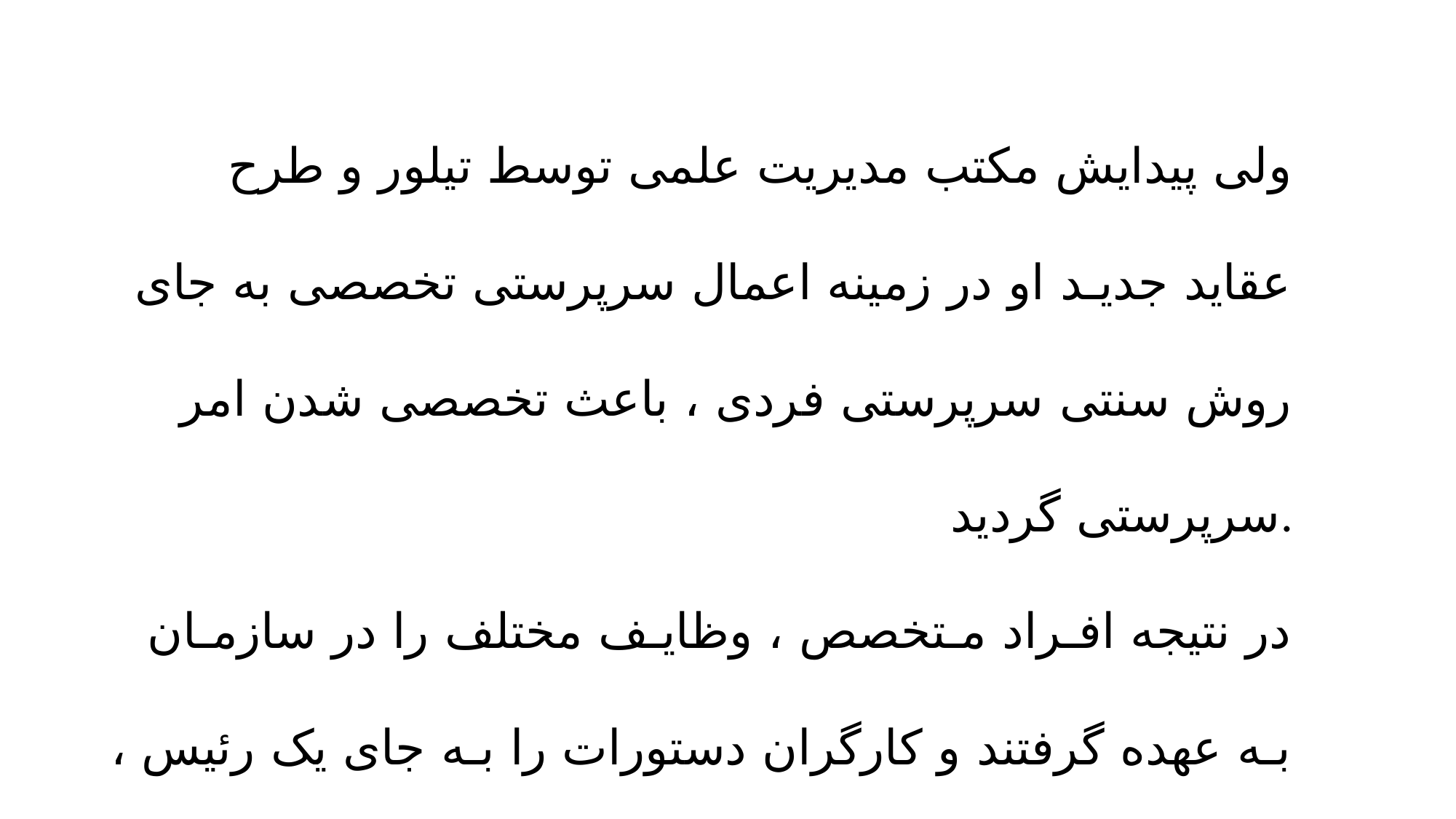

ولی پیدایش مکتب مدیریت علمی توسط تیلور و طرح عقاید جدیـد او در زمینه اعمال سرپرستی تخصصی به جای روش سنتی سرپرستی فردی ، باعث تخصصی شدن امر سرپرستی گردید.
در نتیجه افـراد مـتخصص ، وظایـف مختلف را در سازمـان بـه عهده گرفتند و کارگران دستورات را بـه جای یک رئیس ، از روسا یا سرپرستان مختلف دریافت می کردند که این امر آزادی عمل و فعالیت سرپرستان را محدود کرد .